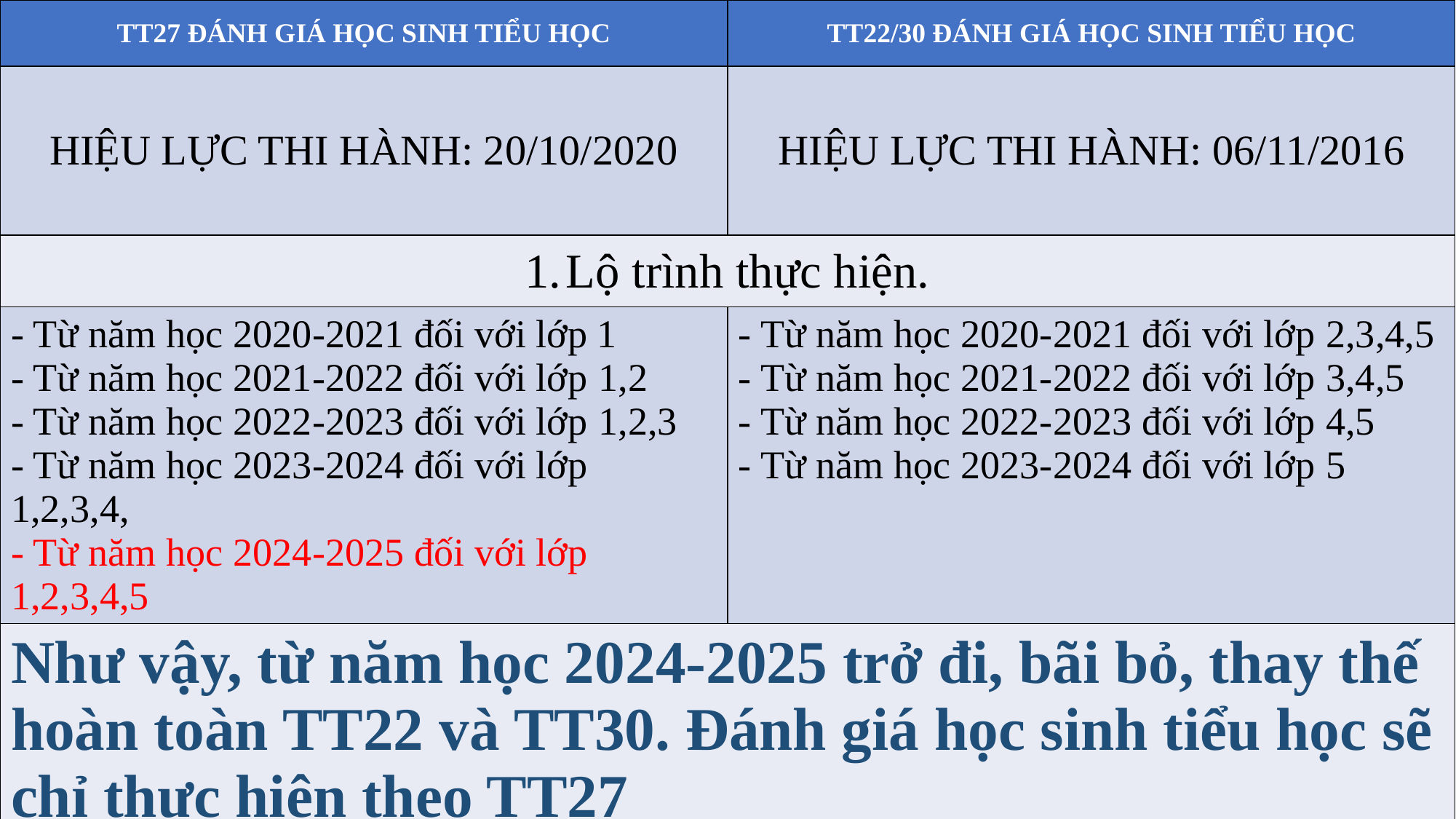

| TT27 ĐÁNH GIÁ HỌC SINH TIỂU HỌC | TT22/30 ĐÁNH GIÁ HỌC SINH TIỂU HỌC |
| --- | --- |
| HIỆU LỰC THI HÀNH: 20/10/2020 | HIỆU LỰC THI HÀNH: 06/11/2016 |
| Lộ trình thực hiện. |  |
| - Từ năm học 2020-2021 đối với lớp 1 - Từ năm học 2021-2022 đối với lớp 1,2 - Từ năm học 2022-2023 đối với lớp 1,2,3 - Từ năm học 2023-2024 đối với lớp 1,2,3,4, - Từ năm học 2024-2025 đối với lớp 1,2,3,4,5 | - Từ năm học 2020-2021 đối với lớp 2,3,4,5 - Từ năm học 2021-2022 đối với lớp 3,4,5 - Từ năm học 2022-2023 đối với lớp 4,5 - Từ năm học 2023-2024 đối với lớp 5 |
| Như vậy, từ năm học 2024-2025 trở đi, bãi bỏ, thay thế hoàn toàn TT22 và TT30. Đánh giá học sinh tiểu học sẽ chỉ thực hiện theo TT27 |  |